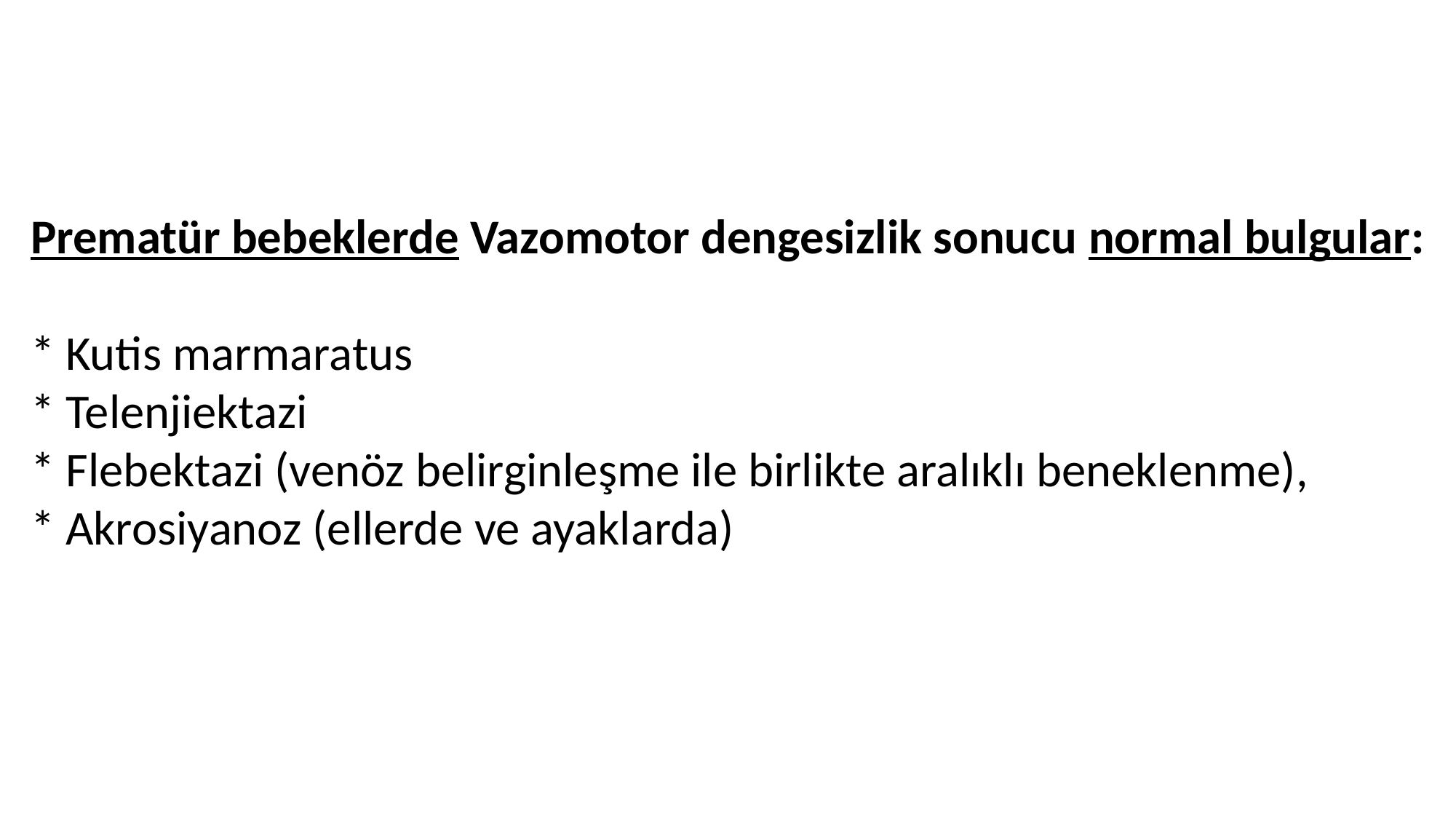

Prematür bebeklerde Vazomotor dengesizlik sonucu normal bulgular:
* Kutis marmaratus
* Telenjiektazi
* Flebektazi (venöz belirginleşme ile birlikte aralıklı beneklenme),
* Akrosiyanoz (ellerde ve ayaklarda)